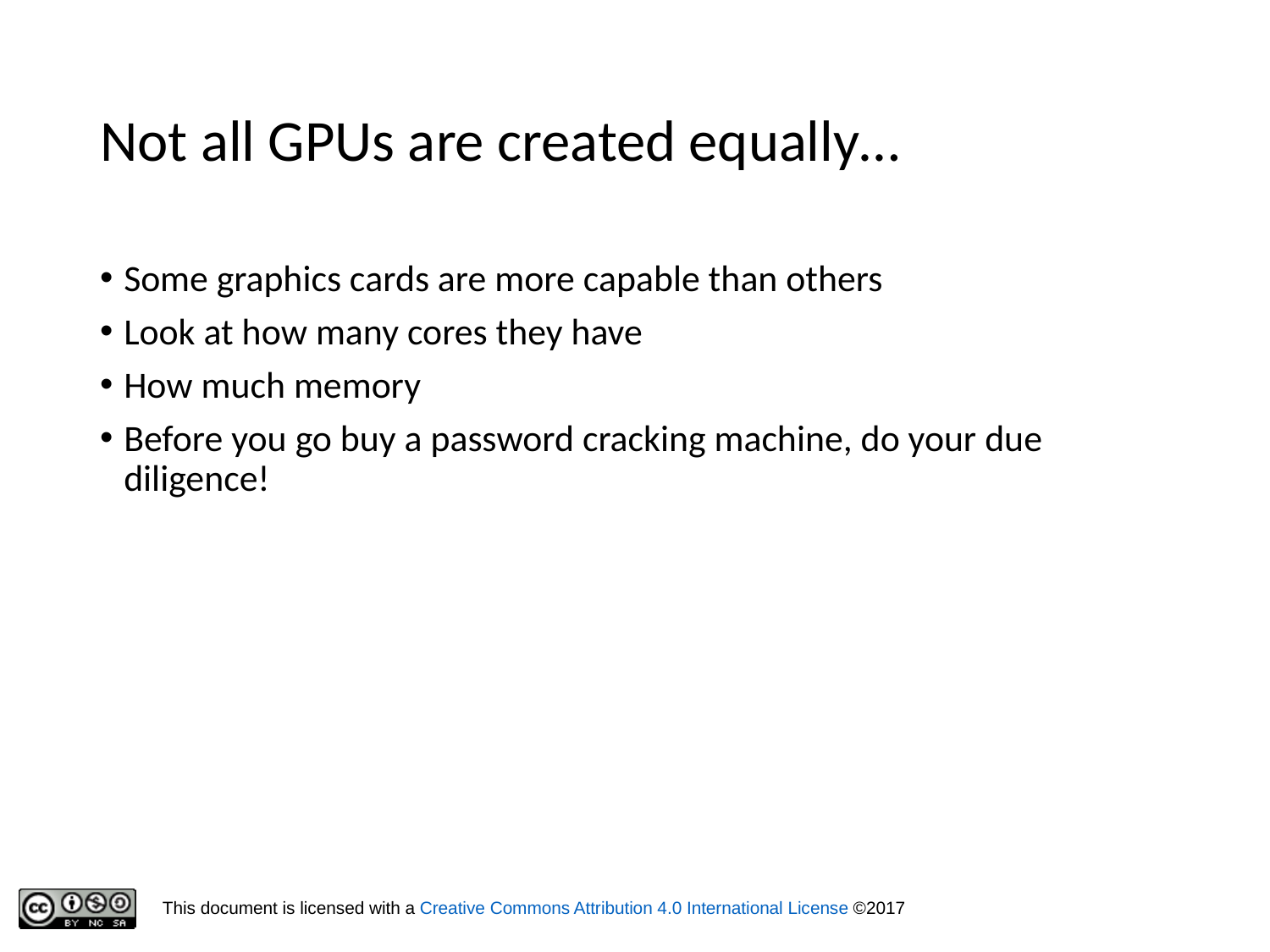

# Not all GPUs are created equally…
Some graphics cards are more capable than others
Look at how many cores they have
How much memory
Before you go buy a password cracking machine, do your due diligence!